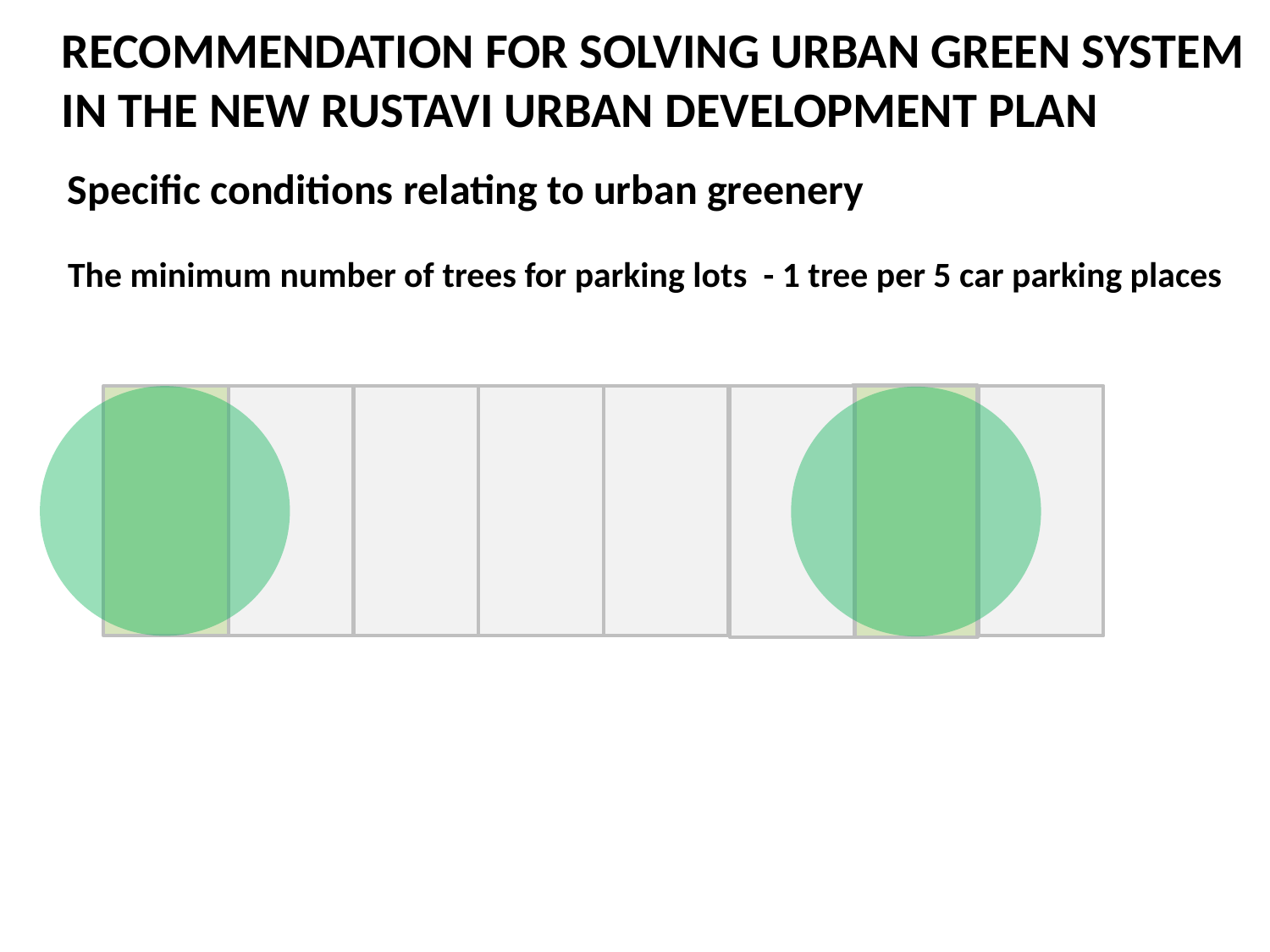

RECOMMENDATION FOR SOLVING URBAN GREEN SYSTEM IN THE NEW RUSTAVI URBAN DEVELOPMENT PLAN
Specific conditions relating to urban greenery
The minimum number of trees for parking lots  - 1 tree per 5 car parking places